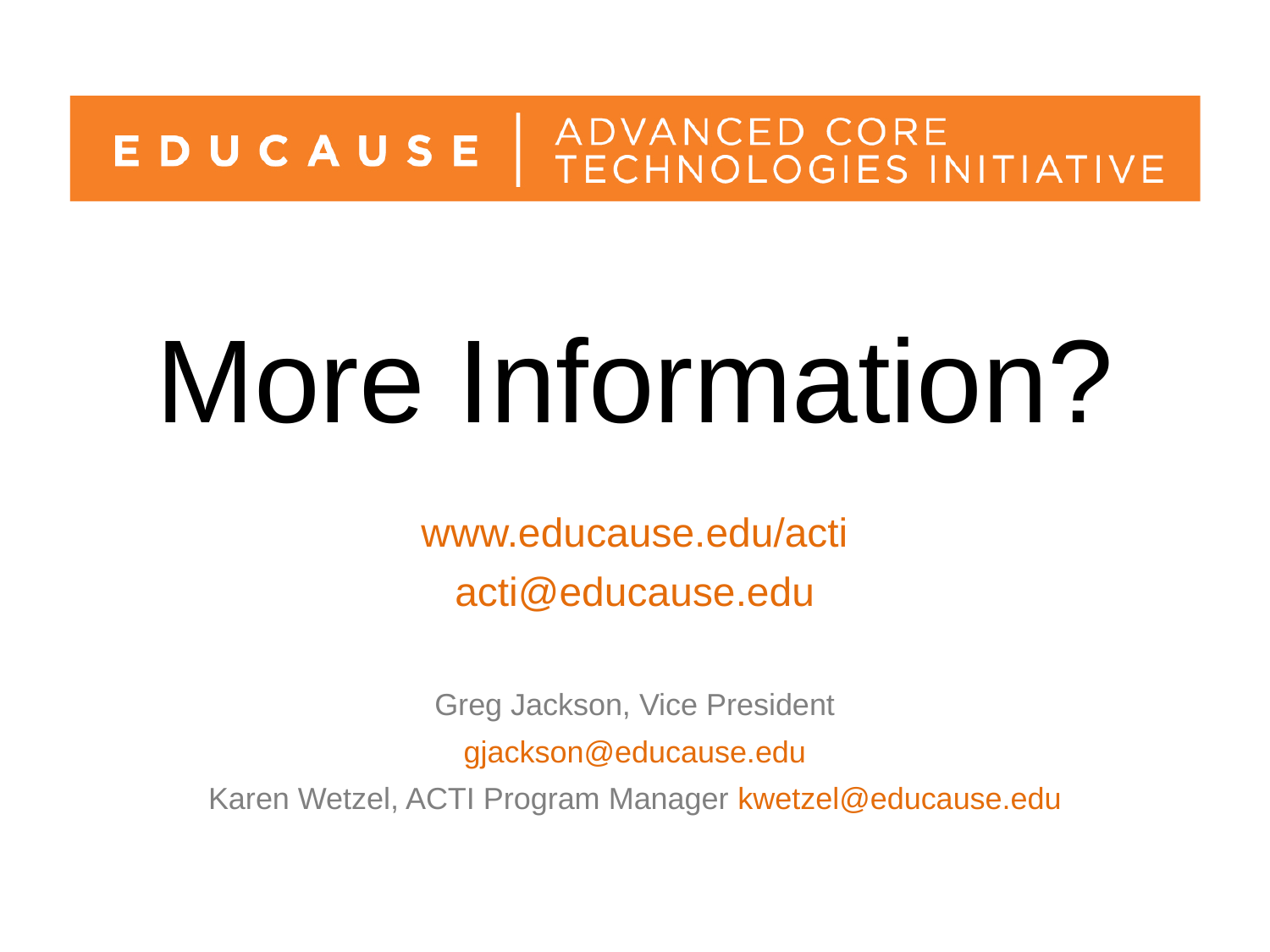

# More Information?
www.educause.edu/acti
acti@educause.edu

Greg Jackson, Vice President
gjackson@educause.edu
Karen Wetzel, ACTI Program Manager kwetzel@educause.edu